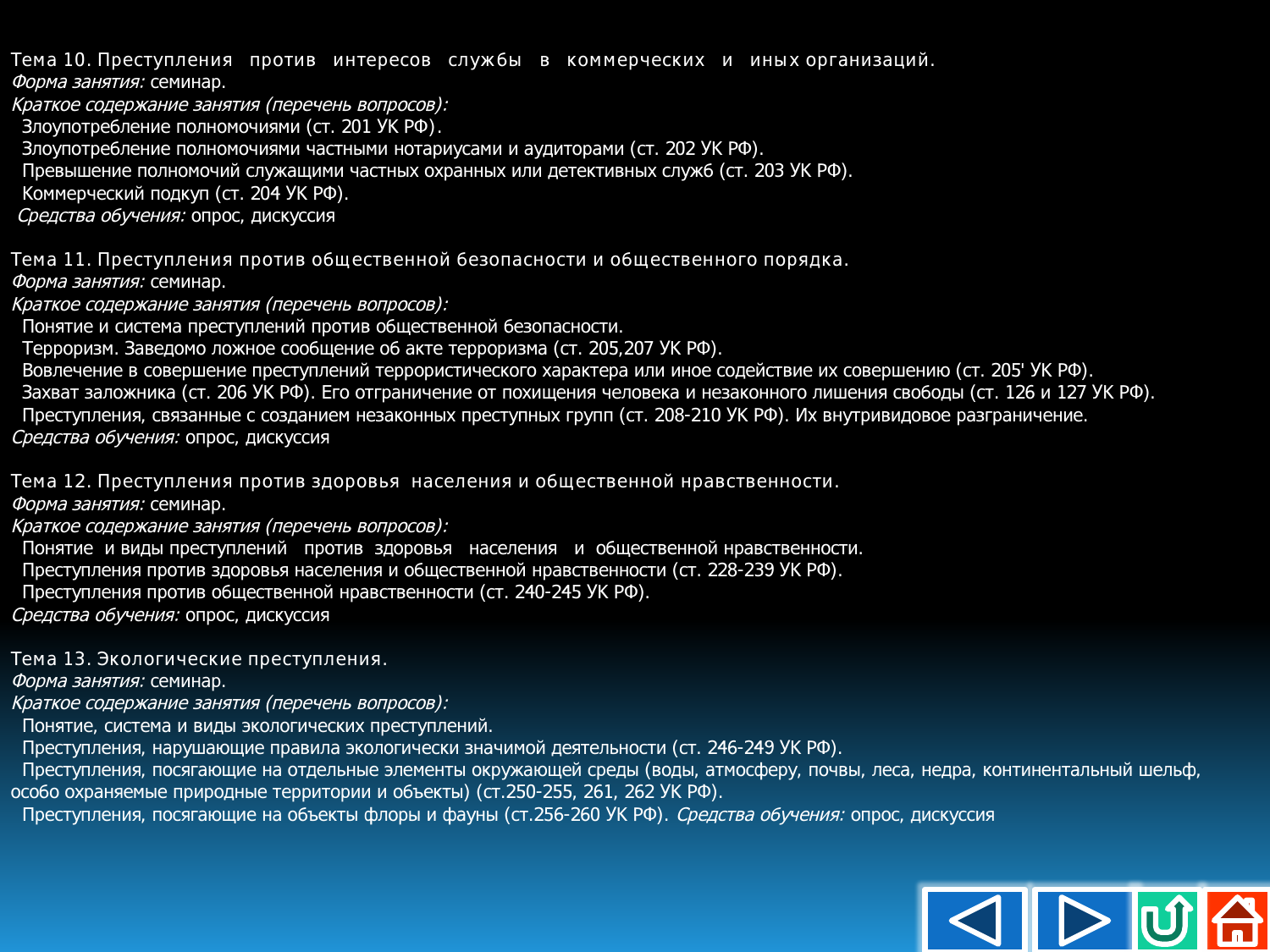

Тема 10. Преступления   против   интересов   службы   в   коммерческих   и   иных организаций.
Форма занятия: семинар.
Краткое содержание занятия (перечень вопросов):
  Злоупотребление полномочиями (ст. 201 УК РФ).
  Злоупотребление полномочиями частными нотариусами и аудиторами (ст. 202 УК РФ).
  Превышение полномочий служащими частных охранных или детективных служб (ст. 203 УК РФ).
  Коммерческий подкуп (ст. 204 УК РФ).
 Средства обучения: опрос, дискуссия

Тема 11. Преступления против общественной безопасности и общественного порядка.
Форма занятия: семинар.
Краткое содержание занятия (перечень вопросов):
  Понятие и система преступлений против общественной безопасности.
  Терроризм. Заведомо ложное сообщение об акте терроризма (ст. 205,207 УК РФ).
  Вовлечение в совершение преступлений террористического характера или иное содействие их совершению (ст. 205' УК РФ).
  Захват заложника (ст. 206 УК РФ). Его отграничение от похищения человека и незаконного лишения свободы (ст. 126 и 127 УК РФ).
  Преступления, связанные с созданием незаконных преступных групп (ст. 208-210 УК РФ). Их внутривидовое разграничение.
Средства обучения: опрос, дискуссия

Тема 12. Преступления против здоровья  населения и общественной нравственности.
Форма занятия: семинар.
Краткое содержание занятия (перечень вопросов):
  Понятие  и виды преступлений   против  здоровья   населения   и  общественной нравственности.
  Преступления против здоровья населения и общественной нравственности (ст. 228-239 УК РФ).
  Преступления против общественной нравственности (ст. 240-245 УК РФ).
Средства обучения: опрос, дискуссия

Тема 13. Экологические преступления.
Форма занятия: семинар.
Краткое содержание занятия (перечень вопросов):
  Понятие, система и виды экологических преступлений.
  Преступления, нарушающие правила экологически значимой деятельности (ст. 246-249 УК РФ).
  Преступления, посягающие на отдельные элементы окружающей среды (воды, атмосферу, почвы, леса, недра, континентальный шельф,
особо охраняемые природные территории и объекты) (ст.250-255, 261, 262 УК РФ).
  Преступления, посягающие на объекты флоры и фауны (ст.256-260 УК РФ). Средства обучения: опрос, дискуссия